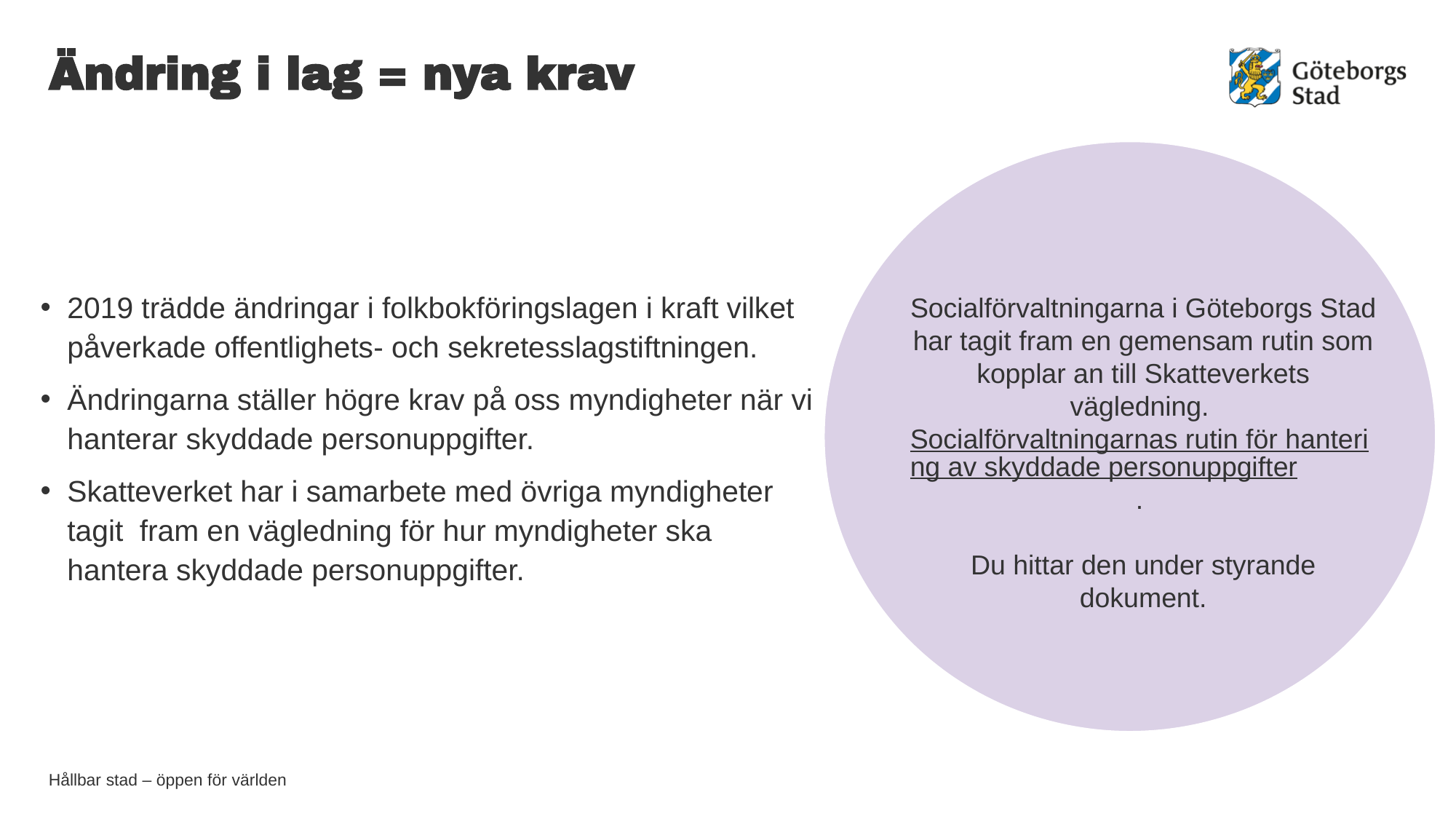

# Ändring i lag = nya krav

2019 trädde ändringar i folkbokföringslagen i kraft vilket påverkade offentlighets- och sekretesslagstiftningen.
Ändringarna ställer högre krav på oss myndigheter när vi hanterar skyddade personuppgifter.
Skatteverket har i samarbete med övriga myndigheter tagit  fram en vägledning för hur myndigheter ska hantera skyddade personuppgifter.

Socialförvaltningarna i Göteborgs Stad har tagit fram en gemensam rutin som kopplar an till Skatteverkets vägledning.
Socialförvaltningarnas rutin för hantering av skyddade personuppgifter.

Du hittar den under styrande dokument.